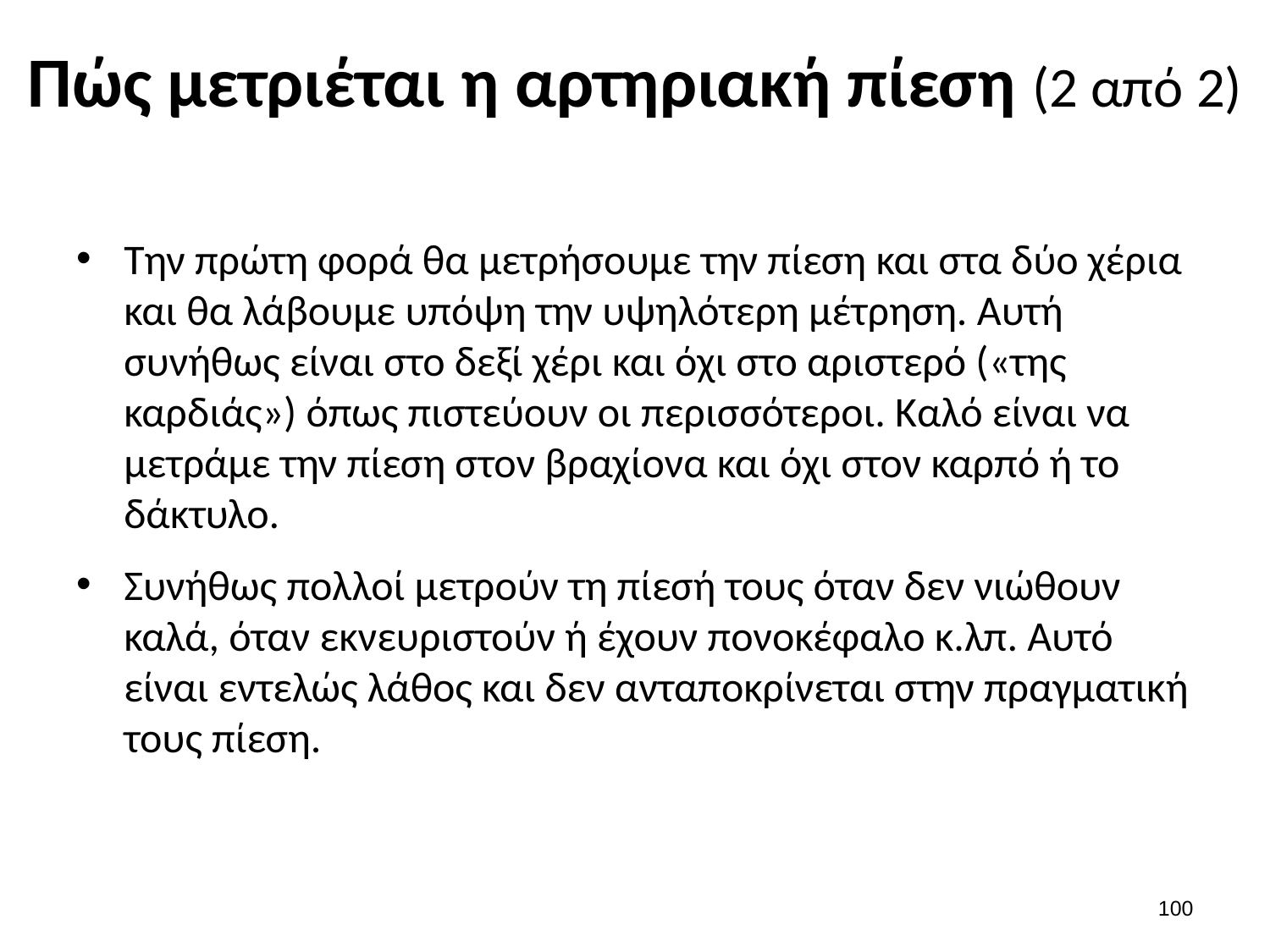

# Πώς μετριέται η αρτηριακή πίεση (2 από 2)
Την πρώτη φορά θα μετρήσουμε την πίεση και στα δύο χέρια και θα λάβουμε υπόψη την υψηλότερη μέτρηση. Αυτή συνήθως είναι στο δεξί χέρι και όχι στο αριστερό («της καρδιάς») όπως πιστεύουν οι περισσότεροι. Καλό είναι να μετράμε την πίεση στον βραχίονα και όχι στον καρπό ή το δάκτυλο.
Συνήθως πολλοί μετρούν τη πίεσή τους όταν δεν νιώθουν καλά, όταν εκνευριστούν ή έχουν πονοκέφαλο κ.λπ. Αυτό είναι εντελώς λάθος και δεν ανταποκρίνεται στην πραγματική τους πίεση.
100